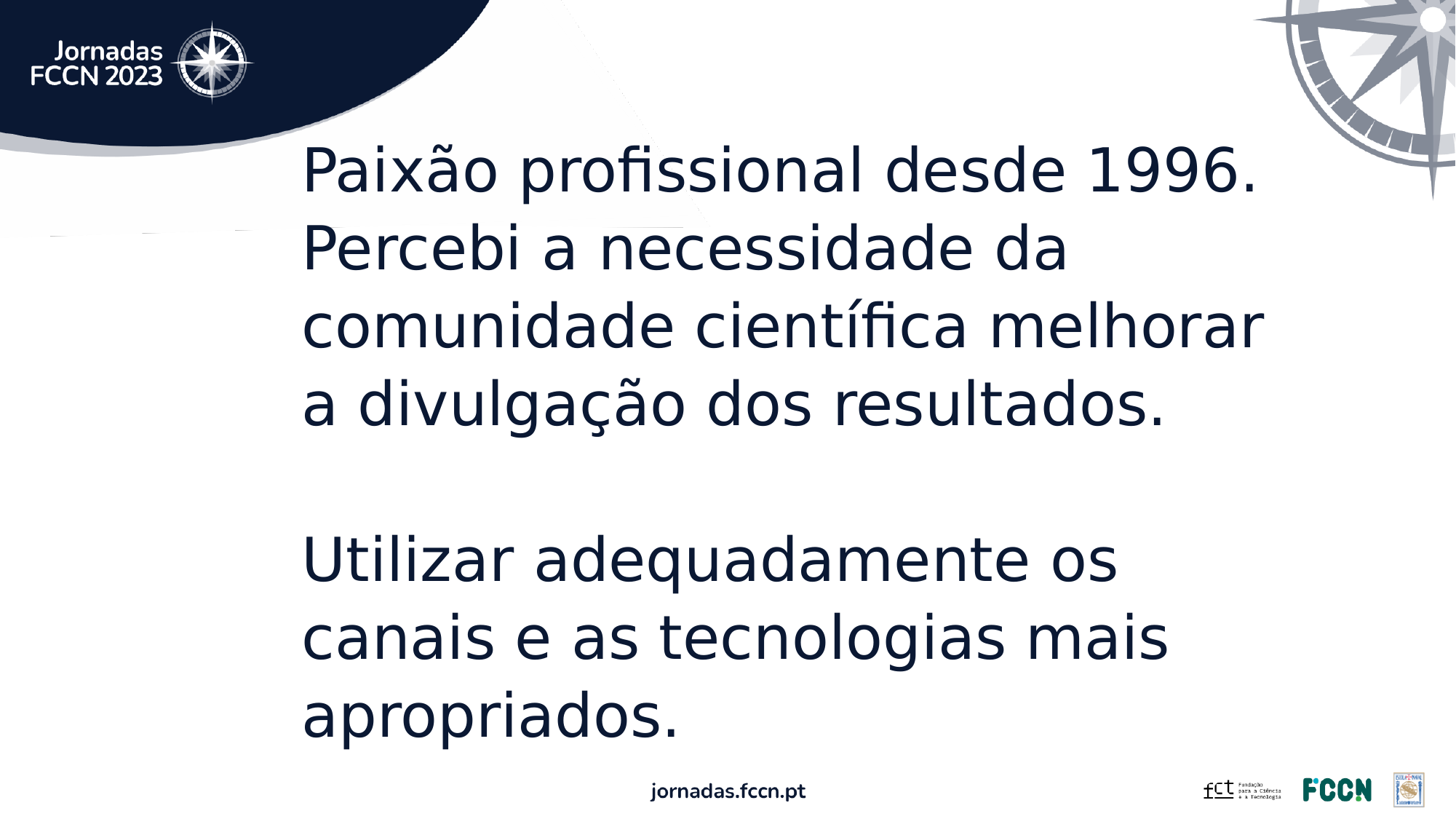

Paixão profissional desde 1996. Percebi a necessidade da comunidade científica melhorar a divulgação dos resultados.

Utilizar adequadamente os canais e as tecnologias mais apropriados.